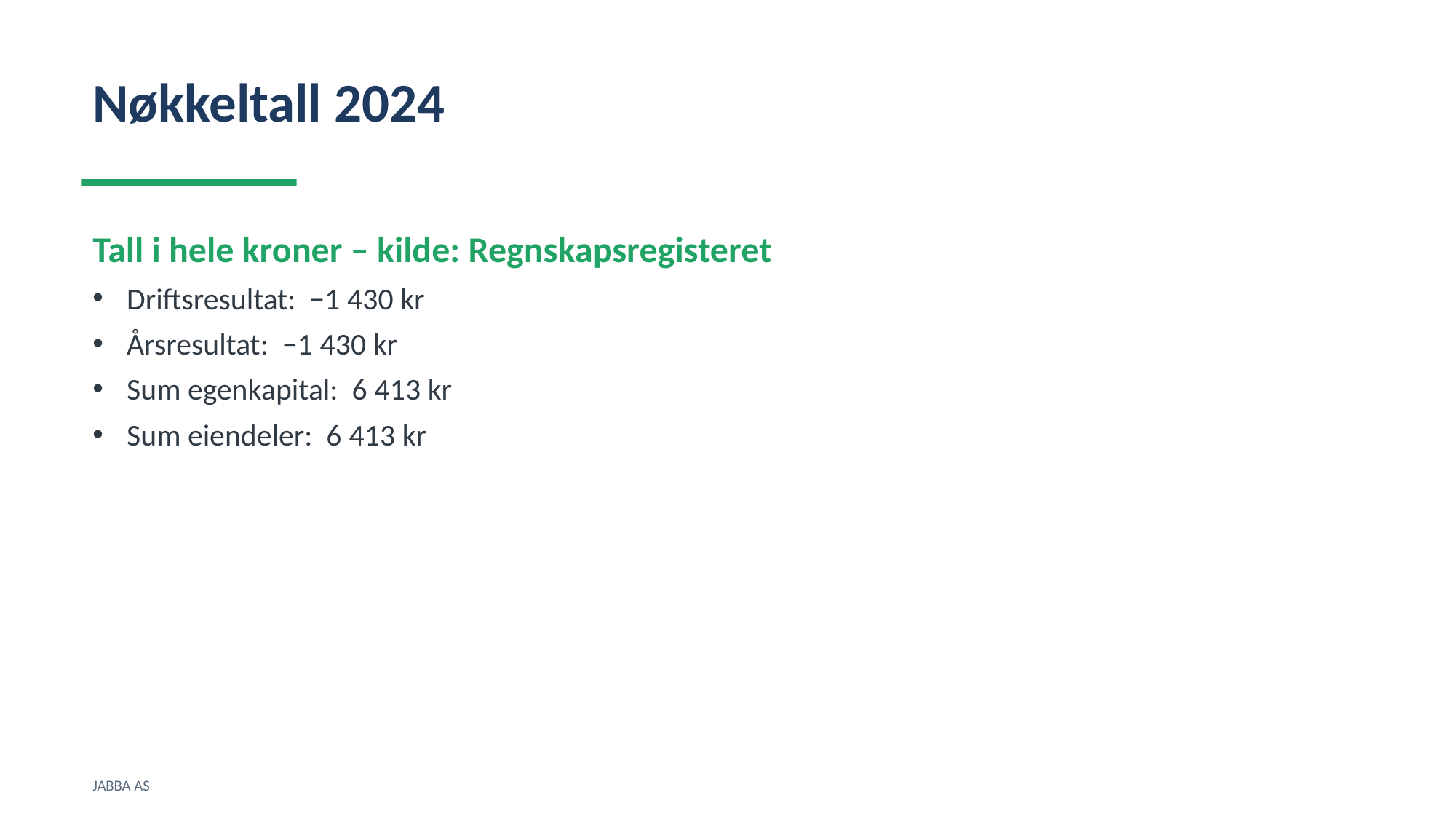

Nøkkeltall 2024

Tall i hele kroner – kilde: Regnskapsregisteret
Driftsresultat:  −1 430 kr
Årsresultat:  −1 430 kr
Sum egenkapital:  6 413 kr
Sum eiendeler:  6 413 kr
JABBA AS